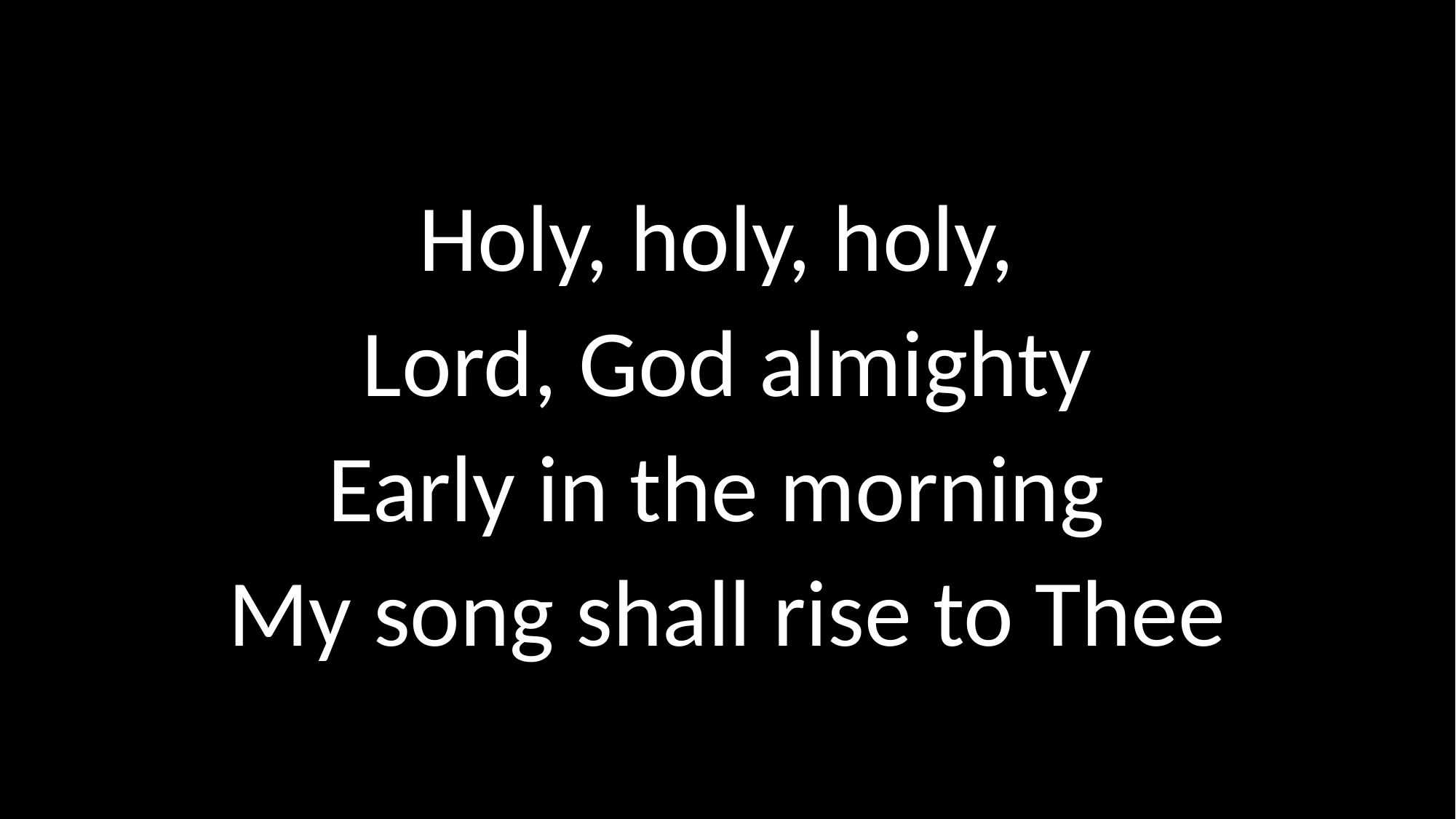

# Holy, holy, holy, Lord, God almighty Early in the morning My song shall rise to Thee